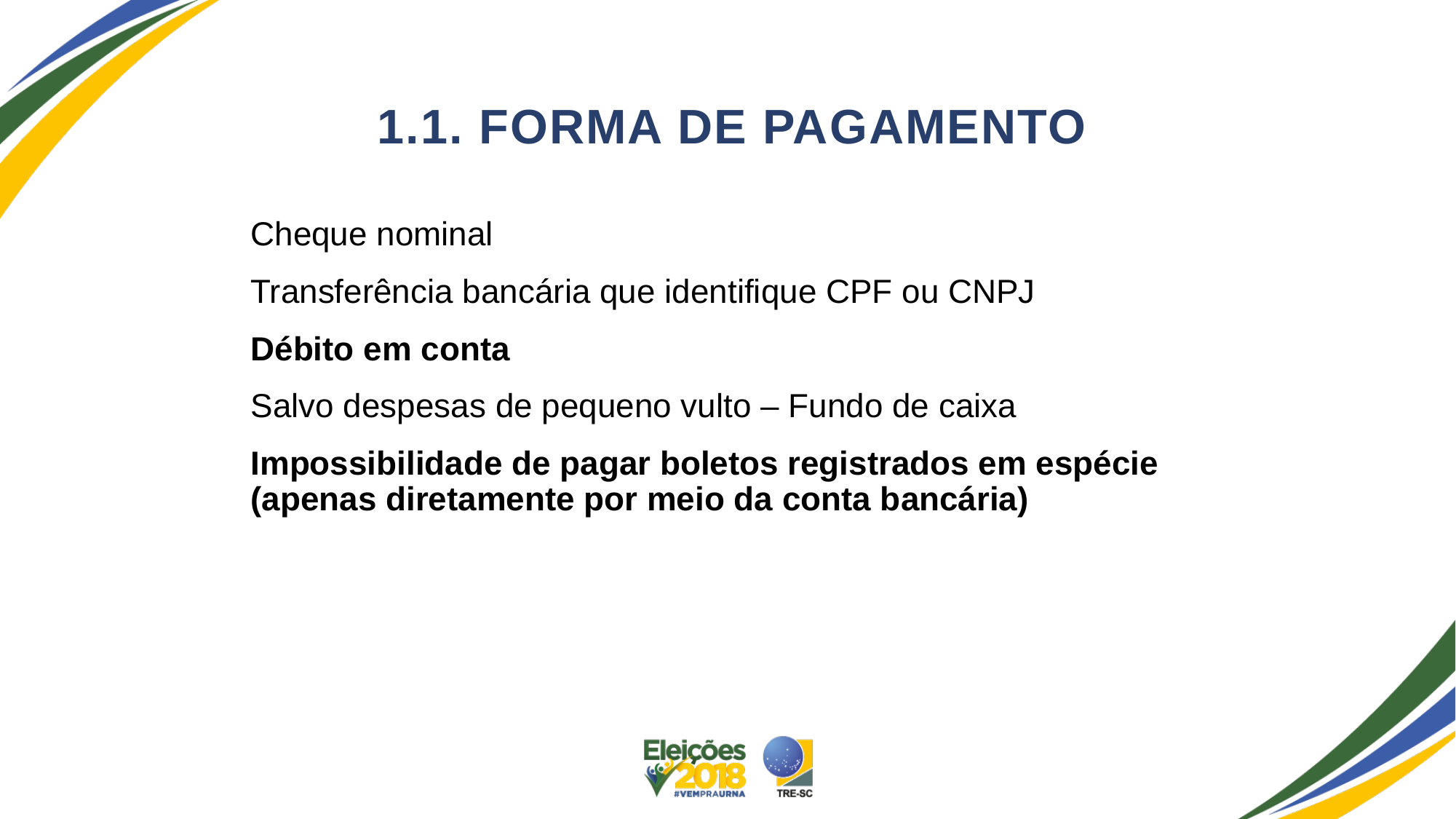

# 1.1. Forma de pagamento
Cheque nominal
Transferência bancária que identifique CPF ou CNPJ
Débito em conta
Salvo despesas de pequeno vulto – Fundo de caixa
Impossibilidade de pagar boletos registrados em espécie (apenas diretamente por meio da conta bancária)